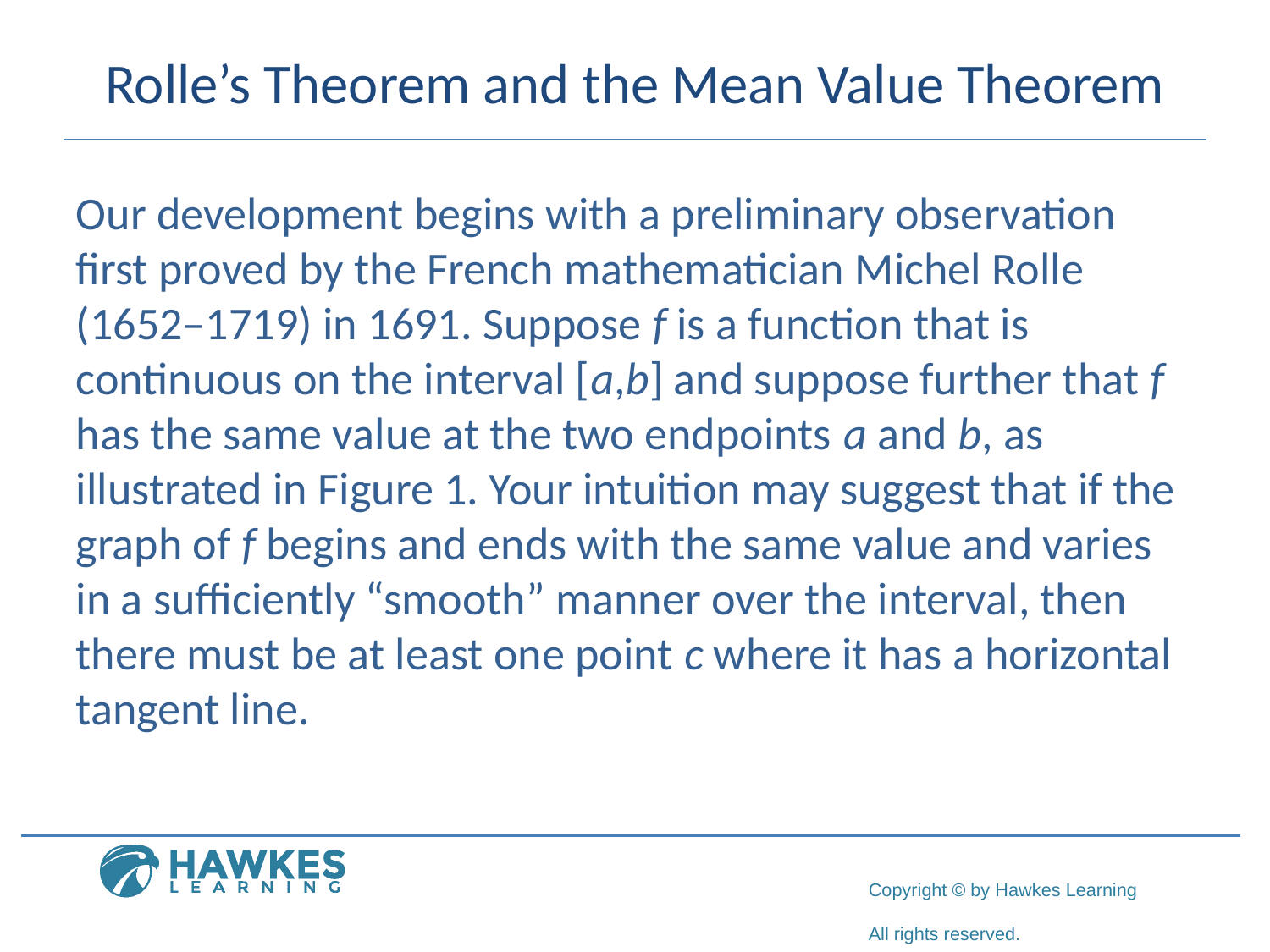

# Rolle’s Theorem and the Mean Value Theorem
Our development begins with a preliminary observation first proved by the French mathematician Michel Rolle (1652–1719) in 1691. Suppose f is a function that is continuous on the interval [a,b] and suppose further that f has the same value at the two endpoints a and b, as illustrated in Figure 1. Your intuition may suggest that if the graph of f begins and ends with the same value and varies in a sufficiently “smooth” manner over the interval, then there must be at least one point c where it has a horizontal tangent line.